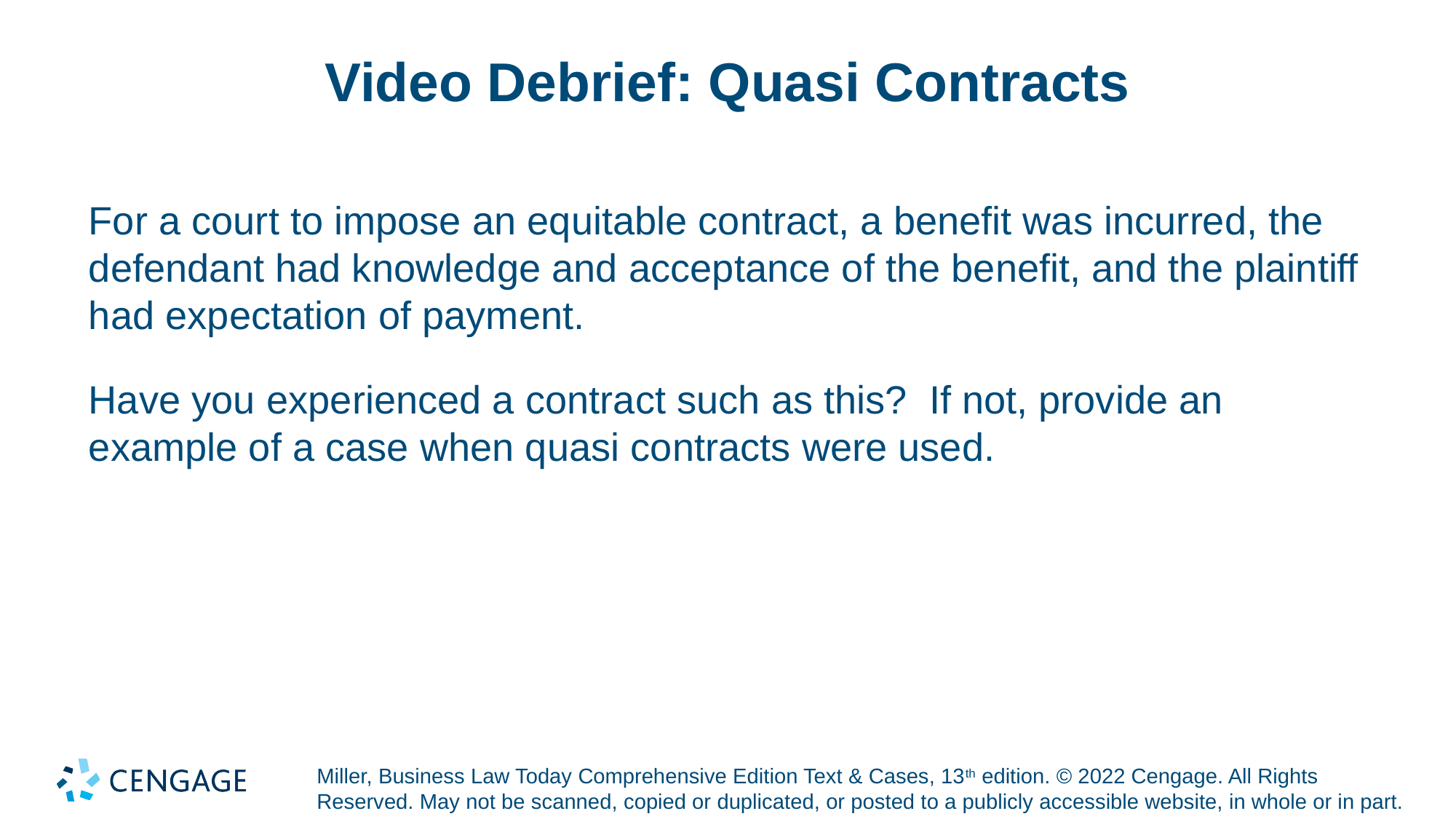

# Video Debrief: Quasi Contracts
For a court to impose an equitable contract, a benefit was incurred, the defendant had knowledge and acceptance of the benefit, and the plaintiff had expectation of payment.
Have you experienced a contract such as this?  If not, provide an example of a case when quasi contracts were used.